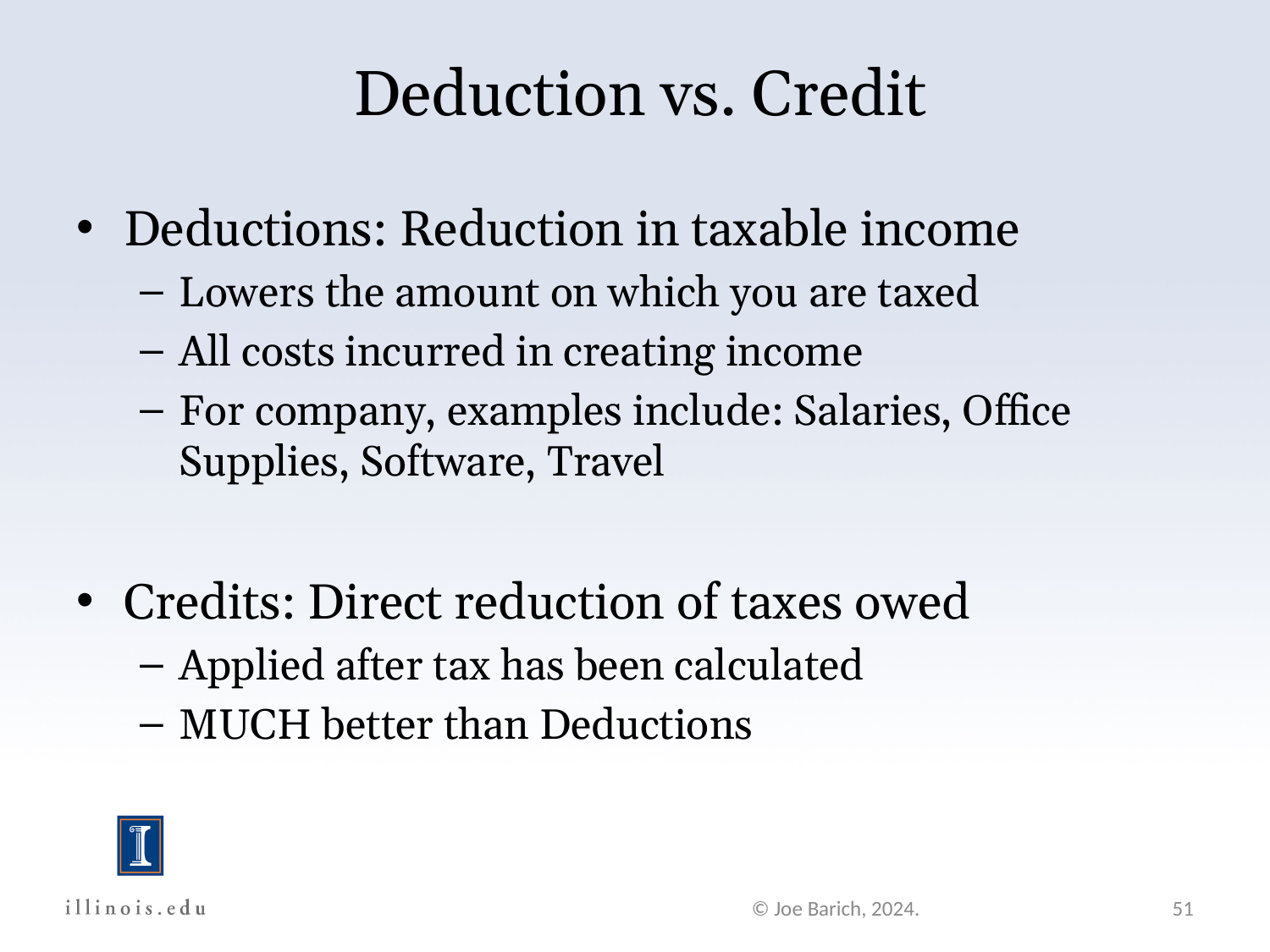

# Deduction vs. Credit
Deductions: Reduction in taxable income
Lowers the amount on which you are taxed
All costs incurred in creating income
For company, examples include: Salaries, Office Supplies, Software, Travel

Credits: Direct reduction of taxes owed
Applied after tax has been calculated
MUCH better than Deductions
© Joe Barich, 2024.
51